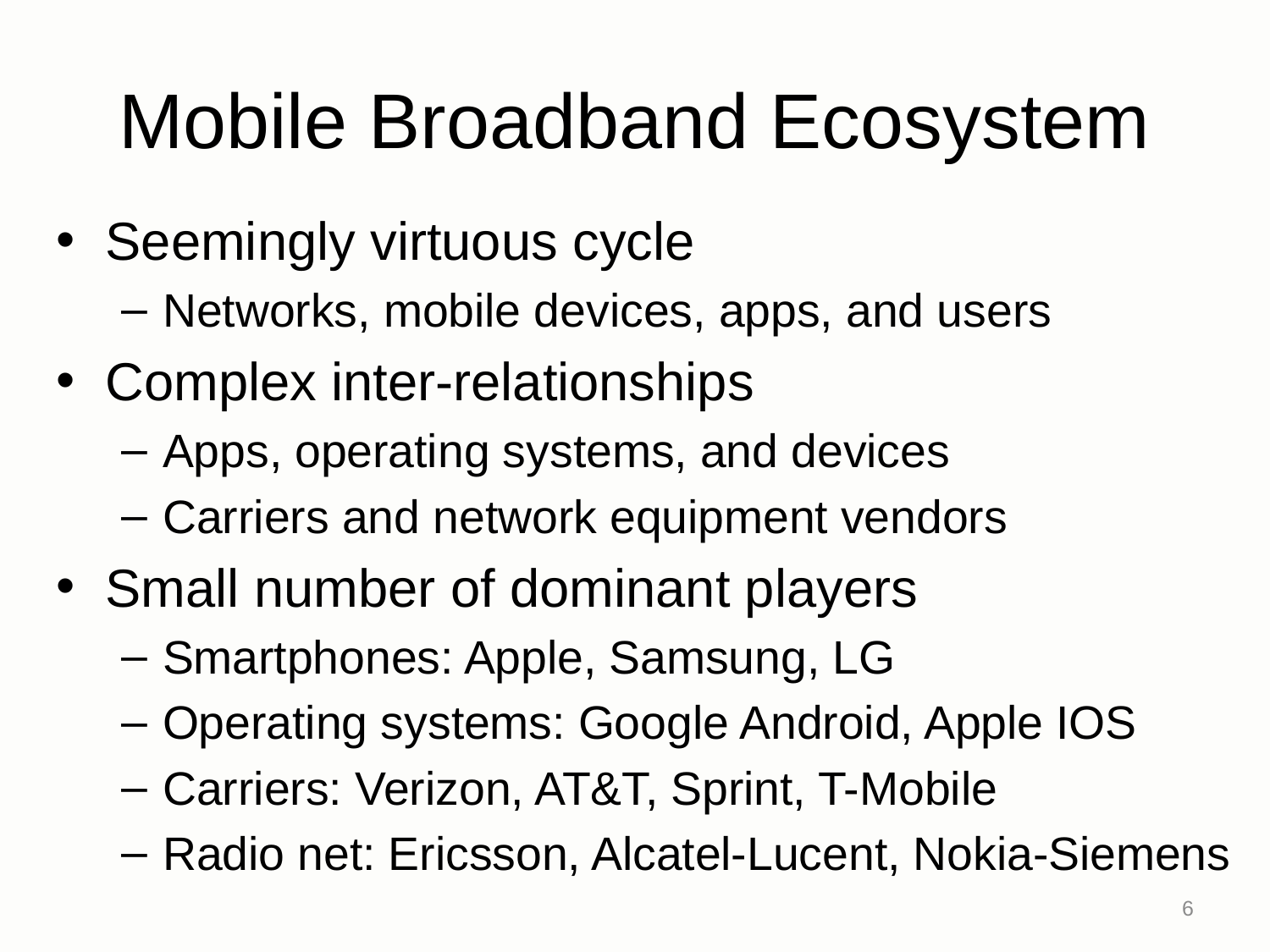

# Mobile Broadband Ecosystem
Seemingly virtuous cycle
Networks, mobile devices, apps, and users
Complex inter-relationships
Apps, operating systems, and devices
Carriers and network equipment vendors
Small number of dominant players
Smartphones: Apple, Samsung, LG
Operating systems: Google Android, Apple IOS
Carriers: Verizon, AT&T, Sprint, T-Mobile
Radio net: Ericsson, Alcatel-Lucent, Nokia-Siemens
6